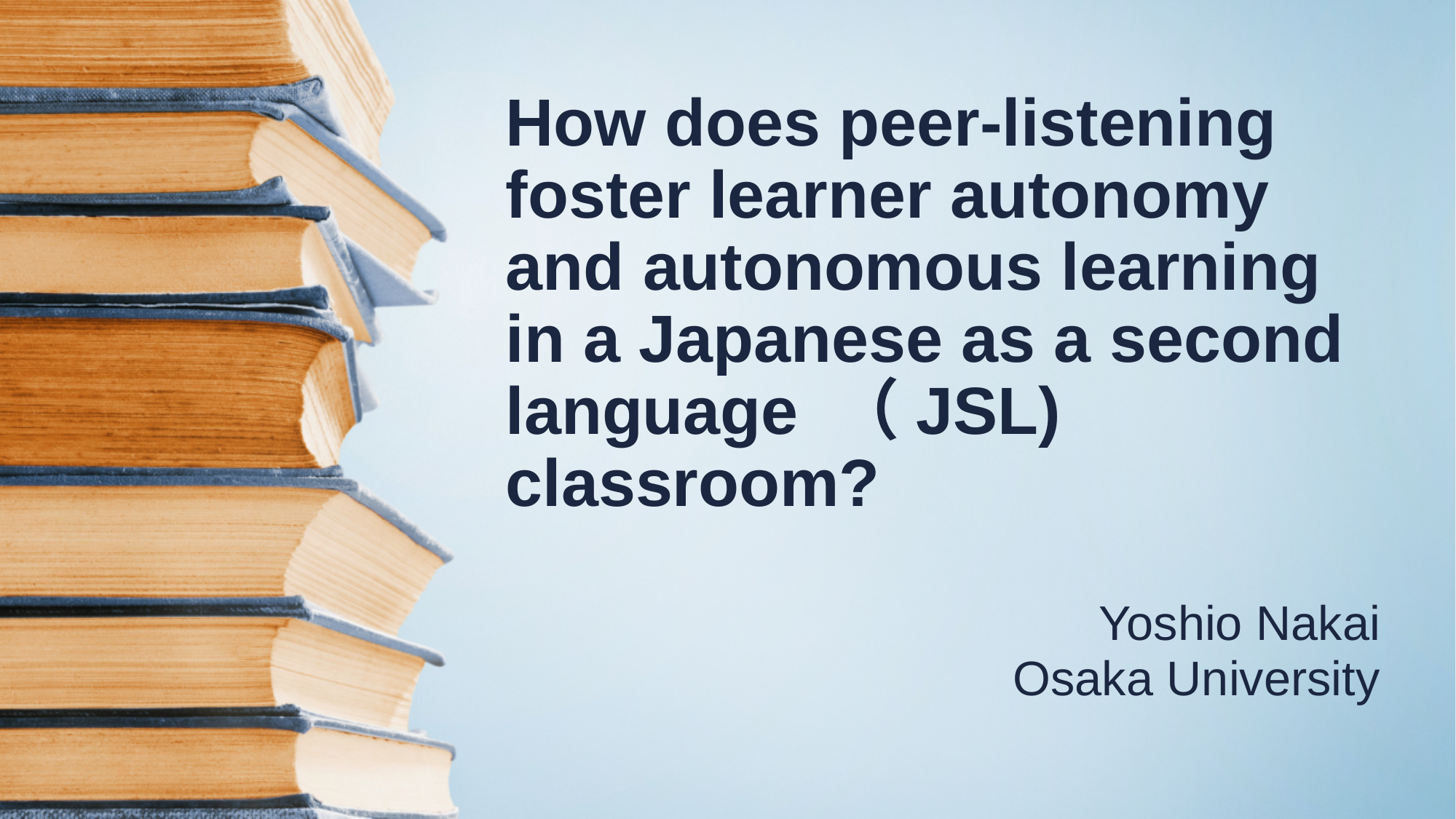

# How does peer-listening foster learner autonomy and autonomous learning in a Japanese as a second language （JSL) classroom?
Yoshio Nakai
Osaka University